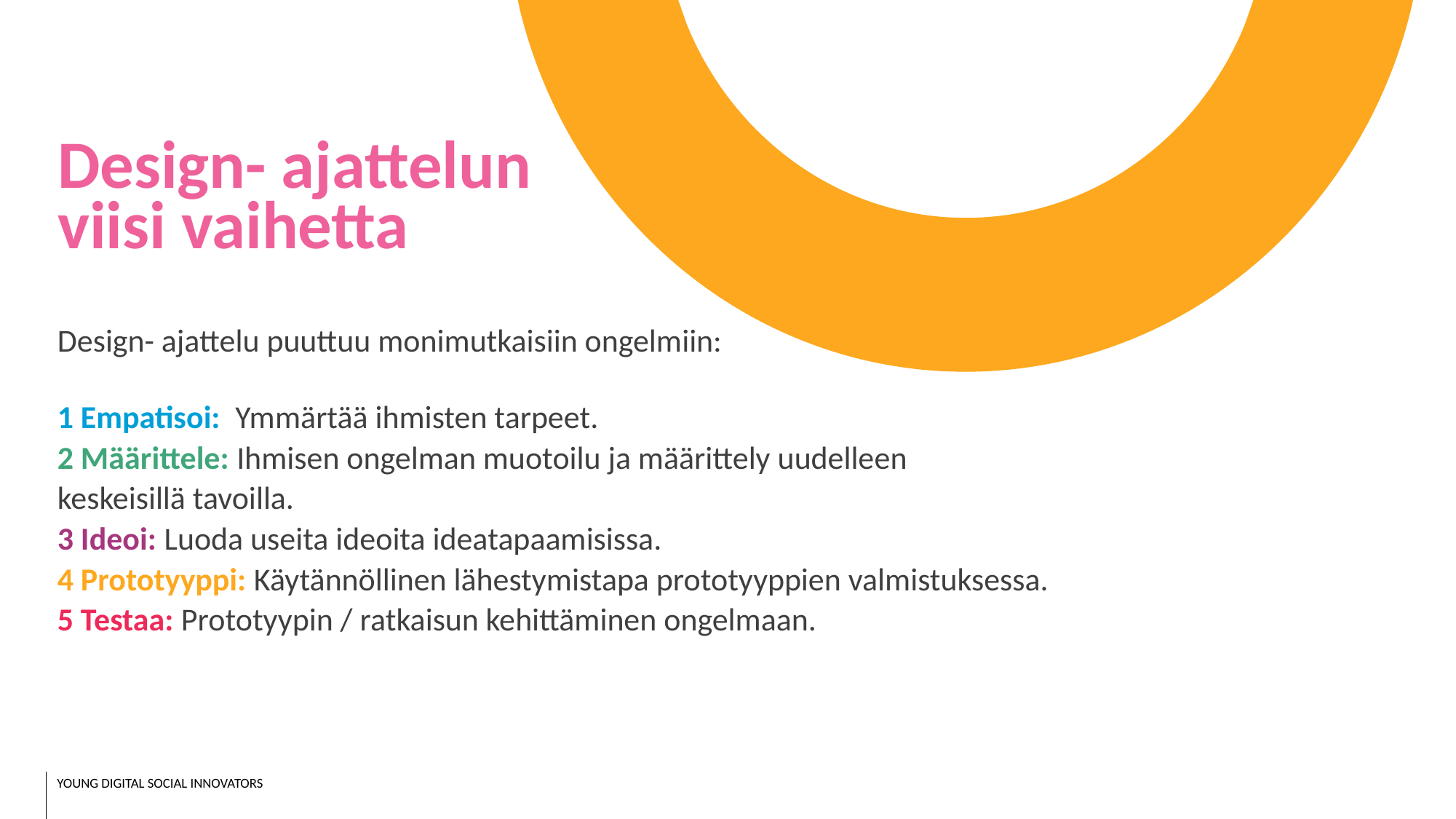

Design- ajattelun viisi vaihetta

Design- ajattelu puuttuu monimutkaisiin ongelmiin:

1 Empatisoi:  Ymmärtää ihmisten tarpeet.
2 Määrittele: Ihmisen ongelman muotoilu ja määrittely uudelleen
keskeisillä tavoilla.
3 Ideoi: Luoda useita ideoita ideatapaamisissa.
4 Prototyyppi: Käytännöllinen lähestymistapa prototyyppien valmistuksessa.
5 Testaa: Prototyypin / ratkaisun kehittäminen ongelmaan.